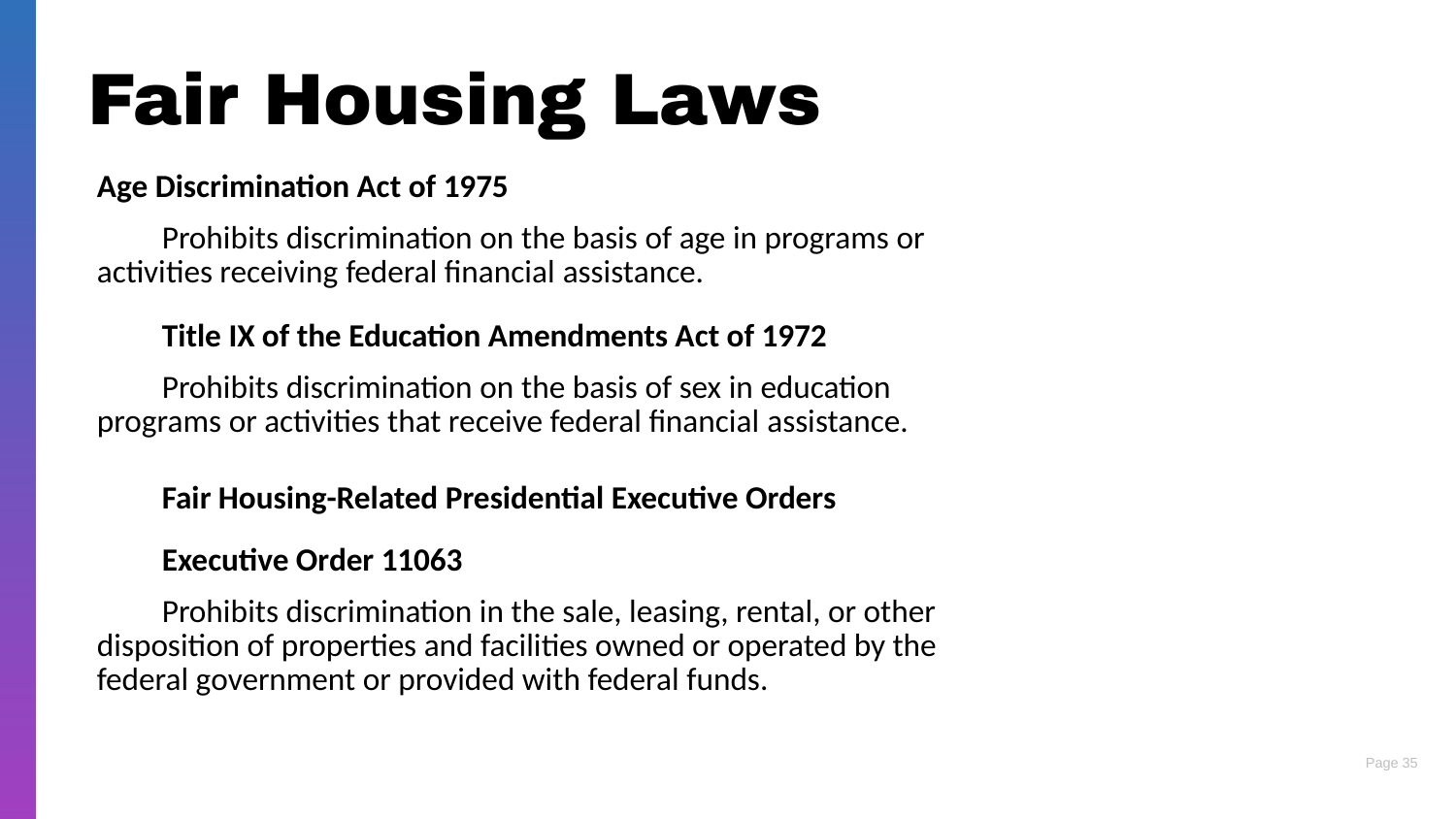

# Fair Housing Laws
Age Discrimination Act of 1975
Prohibits discrimination on the basis of age in programs or activities receiving federal financial assistance.
Title IX of the Education Amendments Act of 1972
Prohibits discrimination on the basis of sex in education programs or activities that receive federal financial assistance.
Fair Housing-Related Presidential Executive Orders
Executive Order 11063
Prohibits discrimination in the sale, leasing, rental, or other disposition of properties and facilities owned or operated by the federal government or provided with federal funds.

35